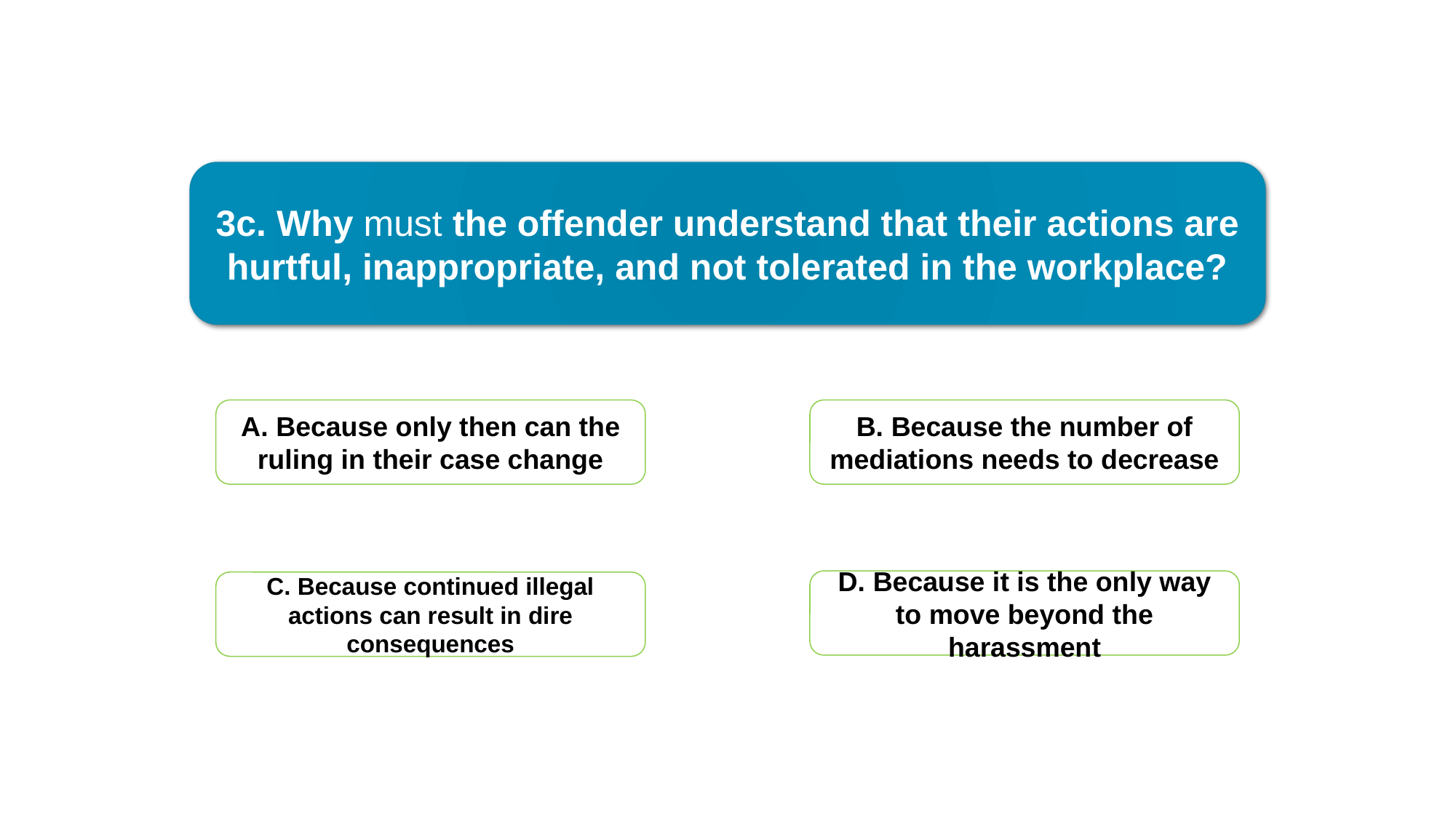

3c. Why must the offender understand that their actions are hurtful, inappropriate, and not tolerated in the workplace?
A. Because only then can the ruling in their case change
B. Because the number of mediations needs to decrease
D. Because it is the only way to move beyond the harassment
C. Because continued illegal actions can result in dire consequences